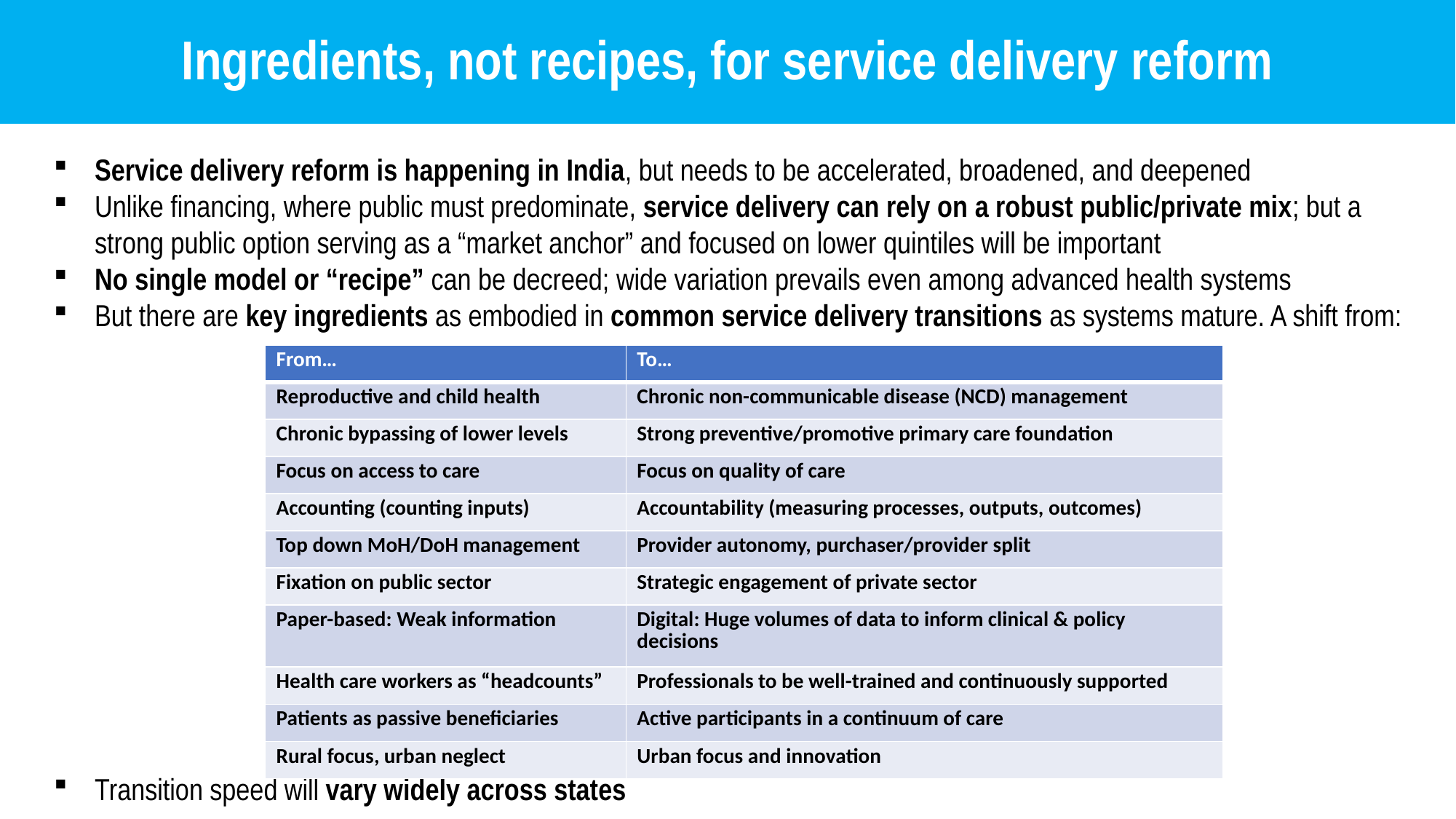

Ingredients, not recipes, for service delivery reform
#
Service delivery reform is happening in India, but needs to be accelerated, broadened, and deepened
Unlike financing, where public must predominate, service delivery can rely on a robust public/private mix; but a strong public option serving as a “market anchor” and focused on lower quintiles will be important
No single model or “recipe” can be decreed; wide variation prevails even among advanced health systems
But there are key ingredients as embodied in common service delivery transitions as systems mature. A shift from:

Transition speed will vary widely across states
| From… | To… |
| --- | --- |
| Reproductive and child health | Chronic non-communicable disease (NCD) management |
| Chronic bypassing of lower levels | Strong preventive/promotive primary care foundation |
| Focus on access to care | Focus on quality of care |
| Accounting (counting inputs) | Accountability (measuring processes, outputs, outcomes) |
| Top down MoH/DoH management | Provider autonomy, purchaser/provider split |
| Fixation on public sector | Strategic engagement of private sector |
| Paper-based: Weak information | Digital: Huge volumes of data to inform clinical & policy decisions |
| Health care workers as “headcounts” | Professionals to be well-trained and continuously supported |
| Patients as passive beneficiaries | Active participants in a continuum of care |
| Rural focus, urban neglect | Urban focus and innovation |